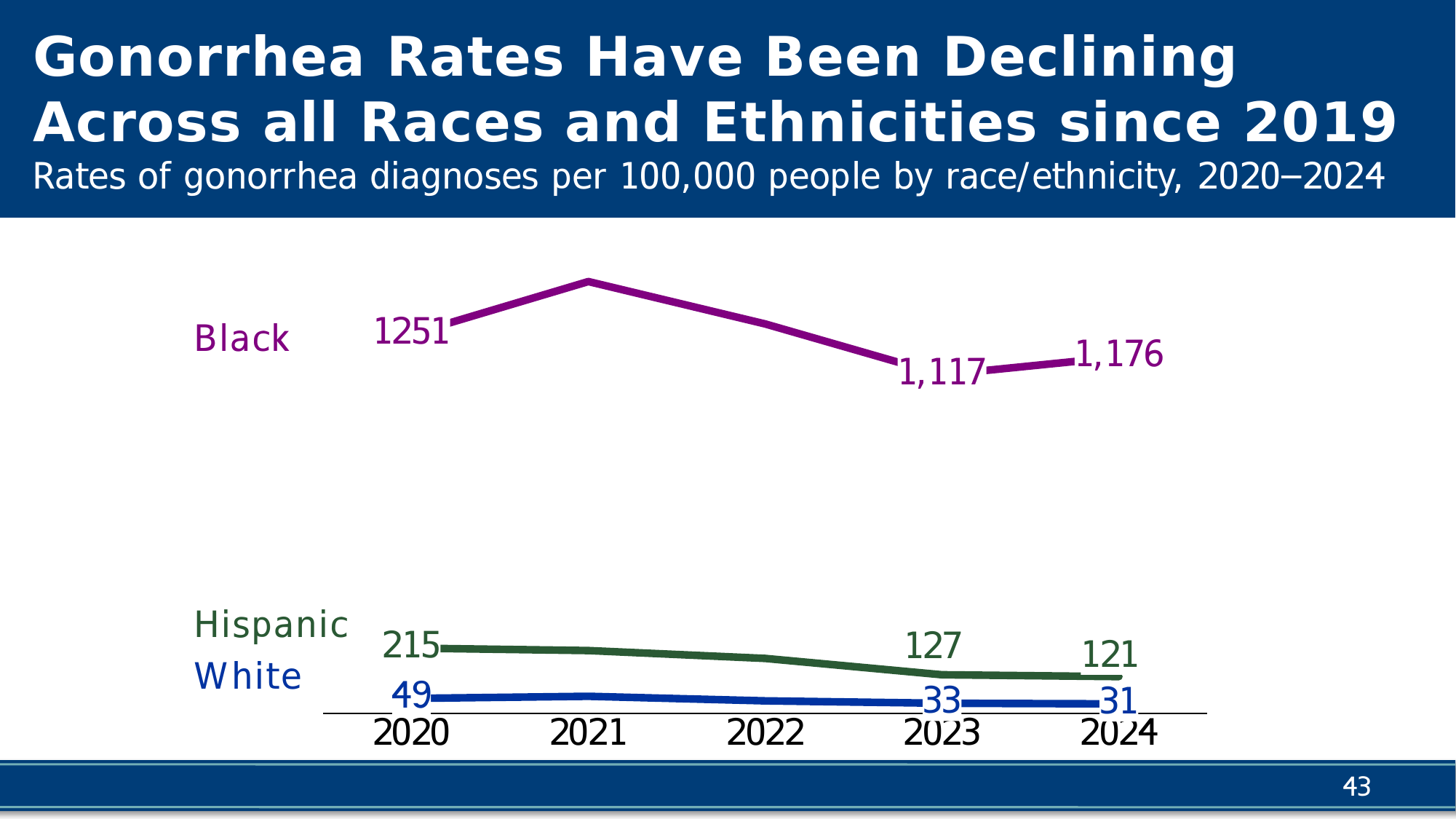

# Gonorrhea Rates Have Been Declining Across all Races and Ethnicities since 2019   Rates of gonorrhea diagnoses per 100,000 people by race/ethnicity, 2020–2024

### Chart

| Category |  |  |  |
|---|---|---|---|
| 2020 | 49.0 | 1251.0 | 215.0 |
| 2021 | 56.0 | 1425.0 | 207.0 |
| 2022 | 41.0 | 1285.0 | 181.0 |
| 2023 | 33.0 | 1117.0 | 127.0 |
| 2024 | 31.0 | 1176.0 | 121.0 |
Black
Hispanic
White
43